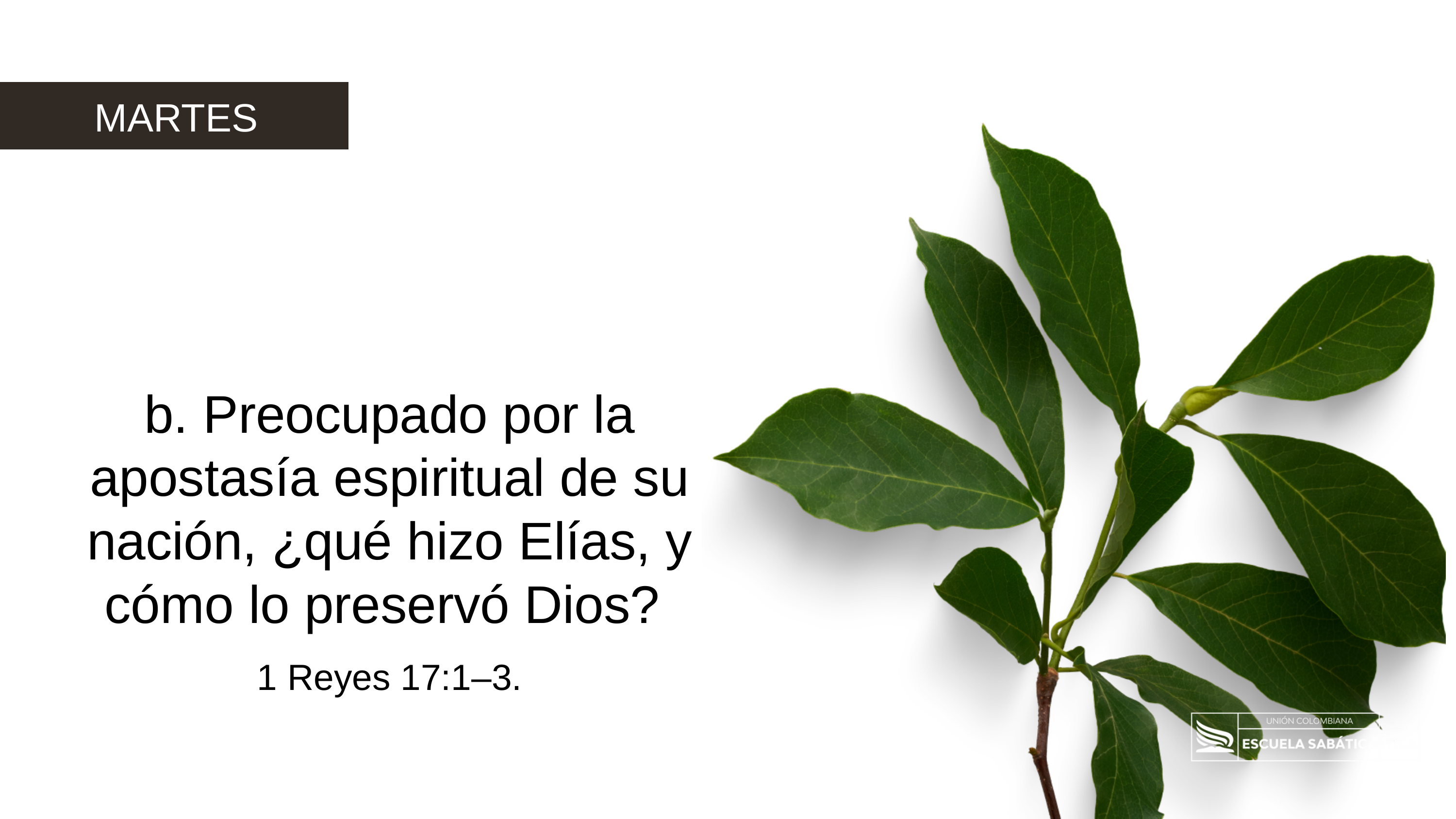

MARTES

b. Preocupado por la apostasía espiritual de su nación, ¿qué hizo Elías, y cómo lo preservó Dios?
1 Reyes 17:1–3.